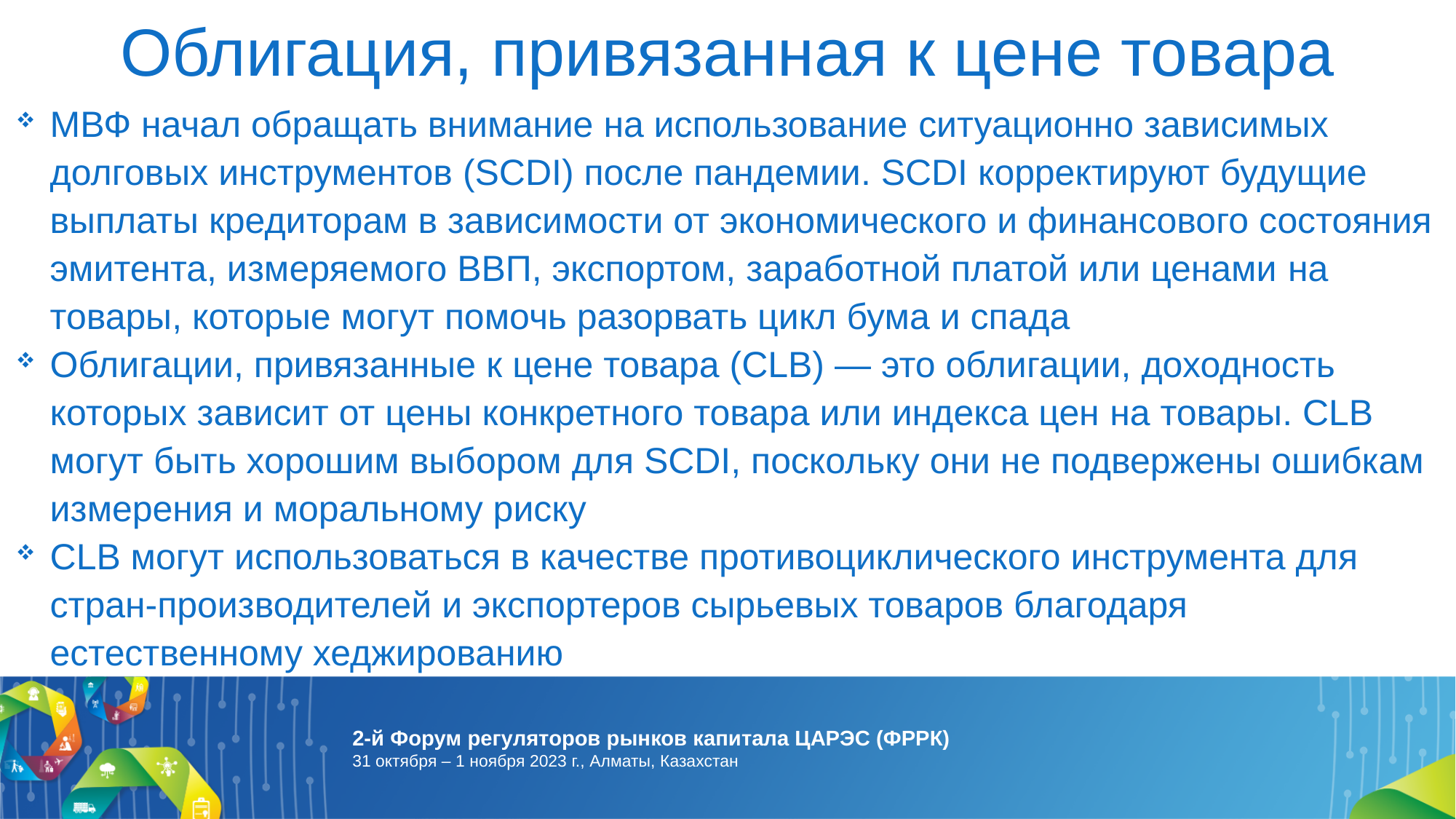

# Облигация, привязанная к цене товара
МВФ начал обращать внимание на использование ситуационно зависимых долговых инструментов (SCDI) после пандемии. SCDI корректируют будущие выплаты кредиторам в зависимости от экономического и финансового состояния эмитента, измеряемого ВВП, экспортом, заработной платой или ценами на товары, которые могут помочь разорвать цикл бума и спада
Облигации, привязанные к цене товара (CLB) — это облигации, доходность которых зависит от цены конкретного товара или индекса цен на товары. CLB могут быть хорошим выбором для SCDI, поскольку они не подвержены ошибкам измерения и моральному риску
CLB могут использоваться в качестве противоциклического инструмента для стран-производителей и экспортеров сырьевых товаров благодаря естественному хеджированию